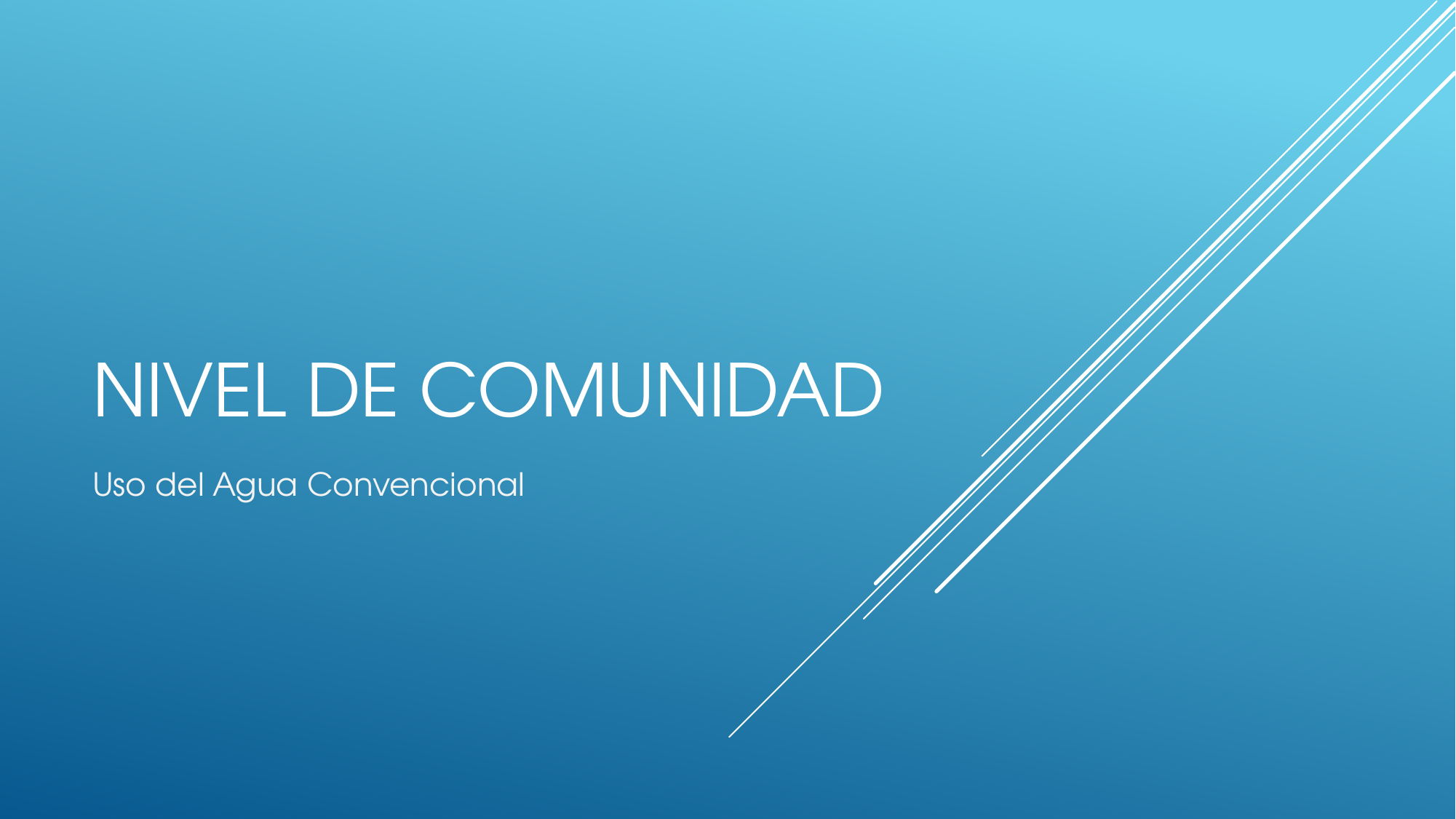

# Nivel de Comunidad
Uso del Agua Convencional